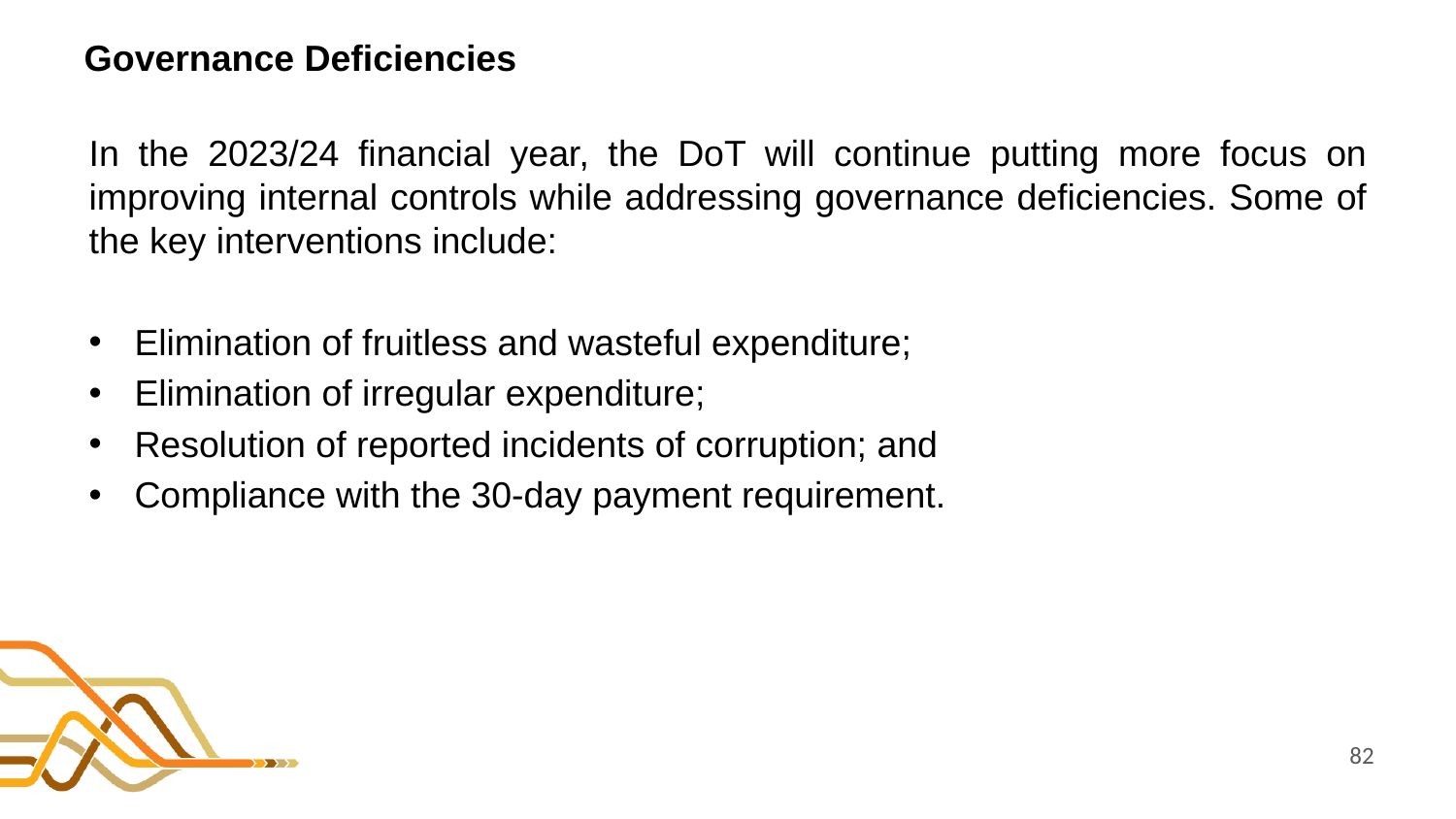

# Governance Deficiencies

In the 2023/24 financial year, the DoT will continue putting more focus on improving internal controls while addressing governance deficiencies. Some of the key interventions include:

Elimination of fruitless and wasteful expenditure;
Elimination of irregular expenditure;
Resolution of reported incidents of corruption; and
Compliance with the 30-day payment requirement.

82